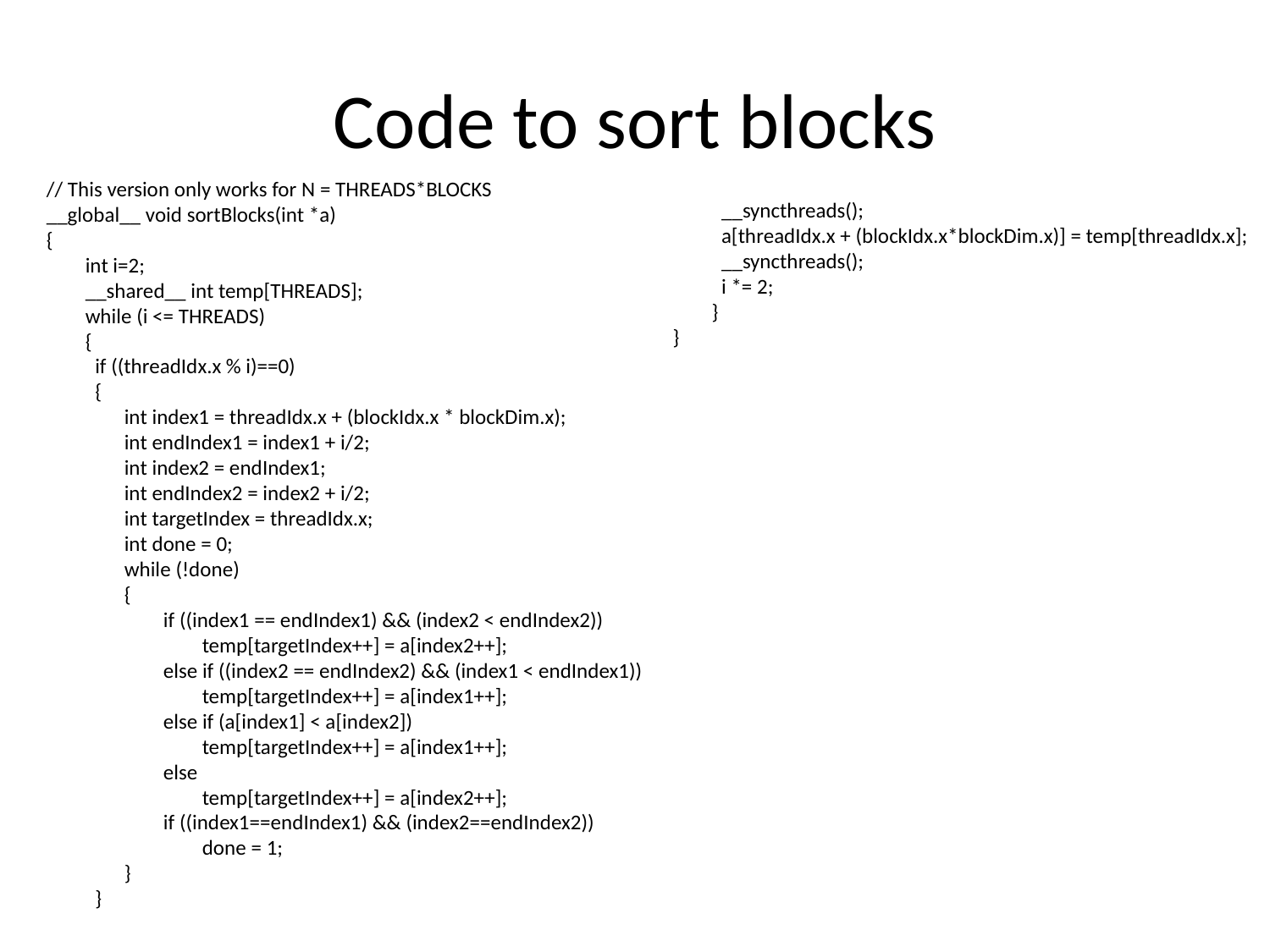

# Code to sort blocks
// This version only works for N = THREADS*BLOCKS
__global__ void sortBlocks(int *a)
{
        int i=2;
        __shared__ int temp[THREADS];
        while (i <= THREADS)
        {
          if ((threadIdx.x % i)==0)
          {
                int index1 = threadIdx.x + (blockIdx.x * blockDim.x);
                int endIndex1 = index1 + i/2;
                int index2 = endIndex1;
                int endIndex2 = index2 + i/2;
                int targetIndex = threadIdx.x;
                int done = 0;
                while (!done)
                {
                        if ((index1 == endIndex1) && (index2 < endIndex2))
                                temp[targetIndex++] = a[index2++];
                        else if ((index2 == endIndex2) && (index1 < endIndex1))
                                temp[targetIndex++] = a[index1++];
                        else if (a[index1] < a[index2])
                                temp[targetIndex++] = a[index1++];
                        else
                                temp[targetIndex++] = a[index2++];
                        if ((index1==endIndex1) && (index2==endIndex2))
                                done = 1;
                }
          }
          __syncthreads();
          a[threadIdx.x + (blockIdx.x*blockDim.x)] = temp[threadIdx.x];
          __syncthreads();
          i *= 2;
        }
}